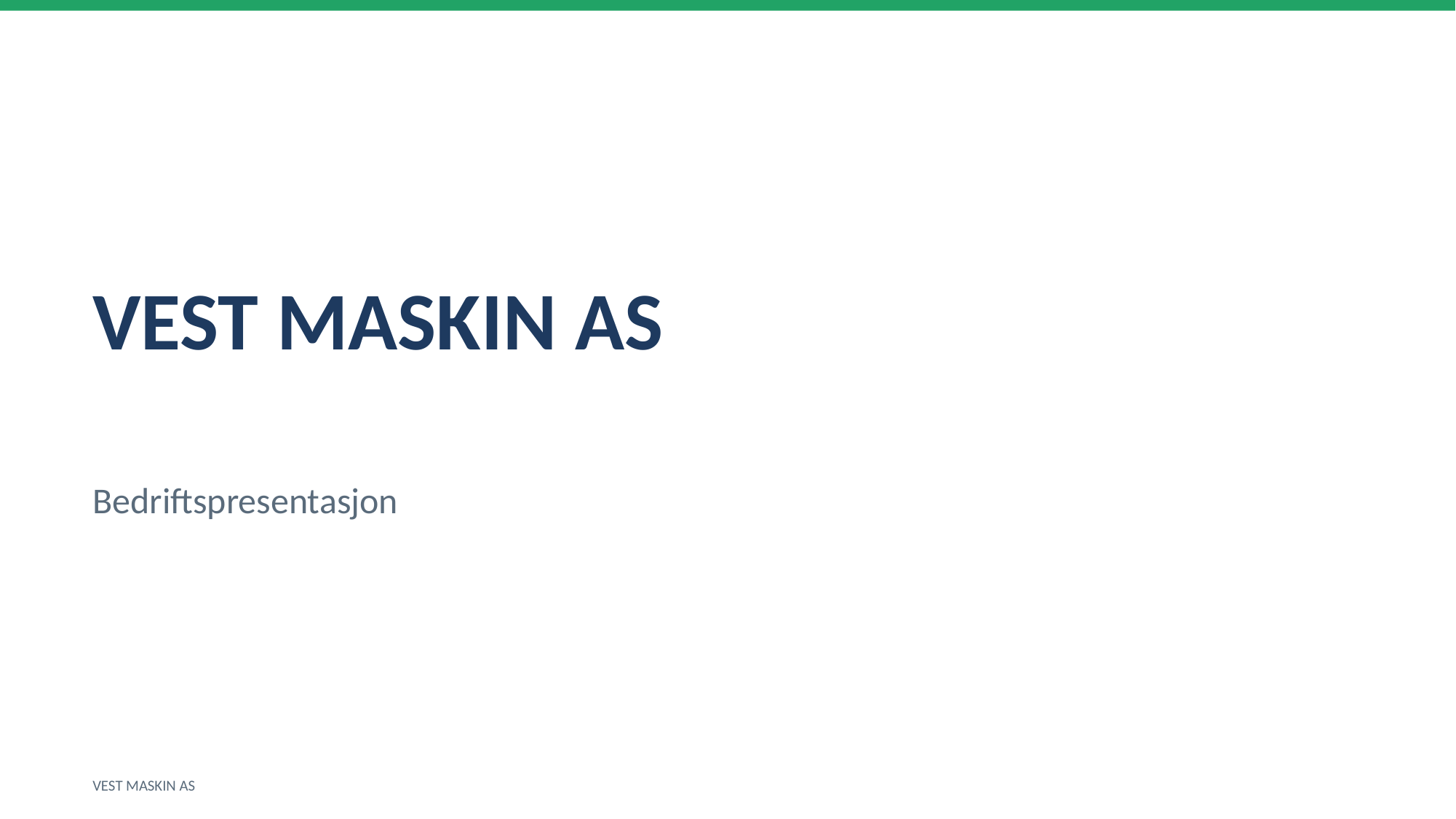

VEST MASKIN AS
Bedriftspresentasjon
VEST MASKIN AS